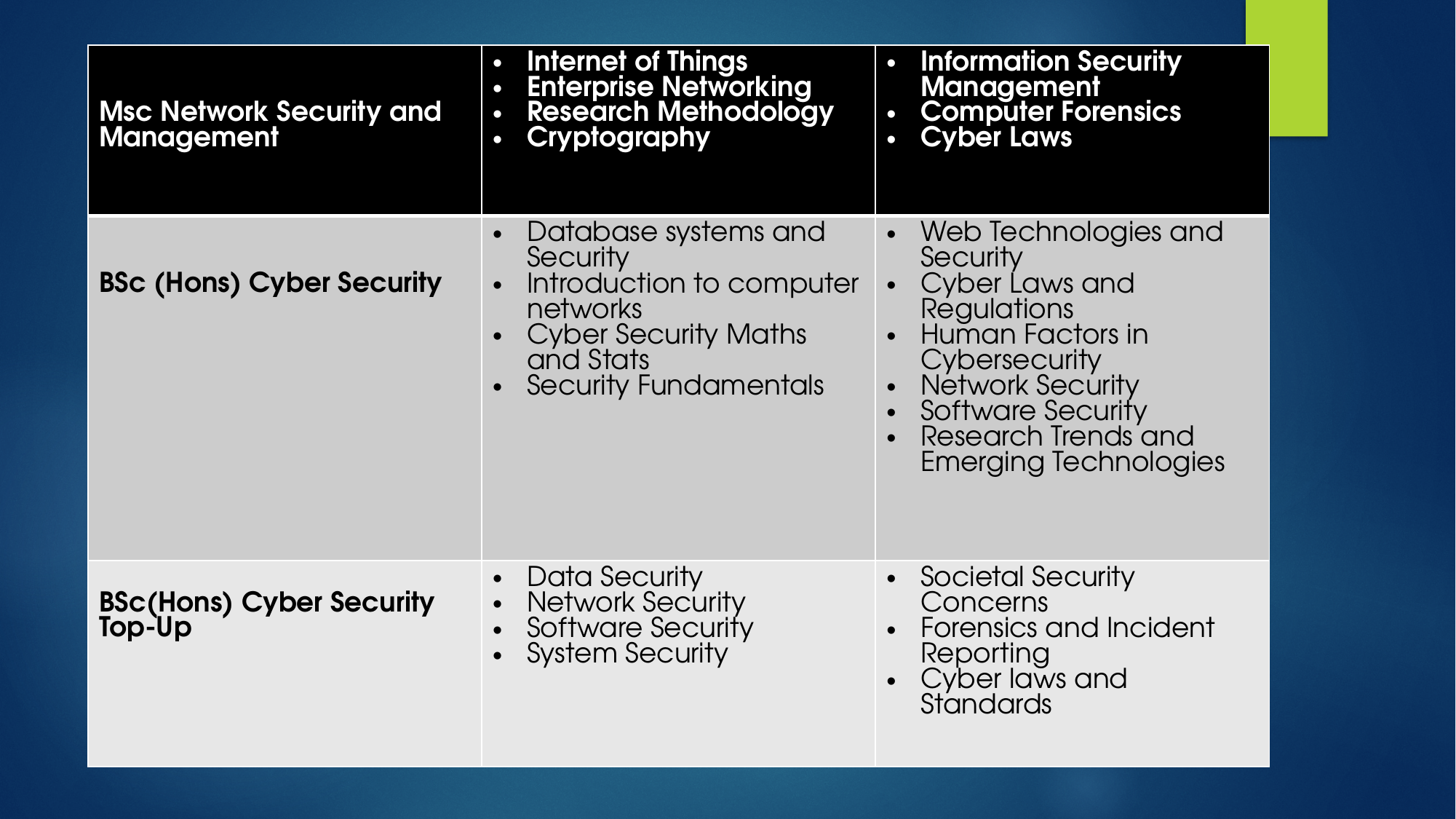

| Msc Network Security and Management | Internet of Things Enterprise Networking Research Methodology Cryptography | Information Security Management Computer Forensics Cyber Laws |
| --- | --- | --- |
| BSc (Hons) Cyber Security | Database systems and Security Introduction to computer networks Cyber Security Maths and Stats Security Fundamentals | Web Technologies and Security Cyber Laws and Regulations Human Factors in Cybersecurity Network Security Software Security Research Trends and Emerging Technologies |
| BSc(Hons) Cyber Security Top-Up | Data Security Network Security Software Security System Security | Societal Security Concerns Forensics and Incident Reporting Cyber laws and Standards |